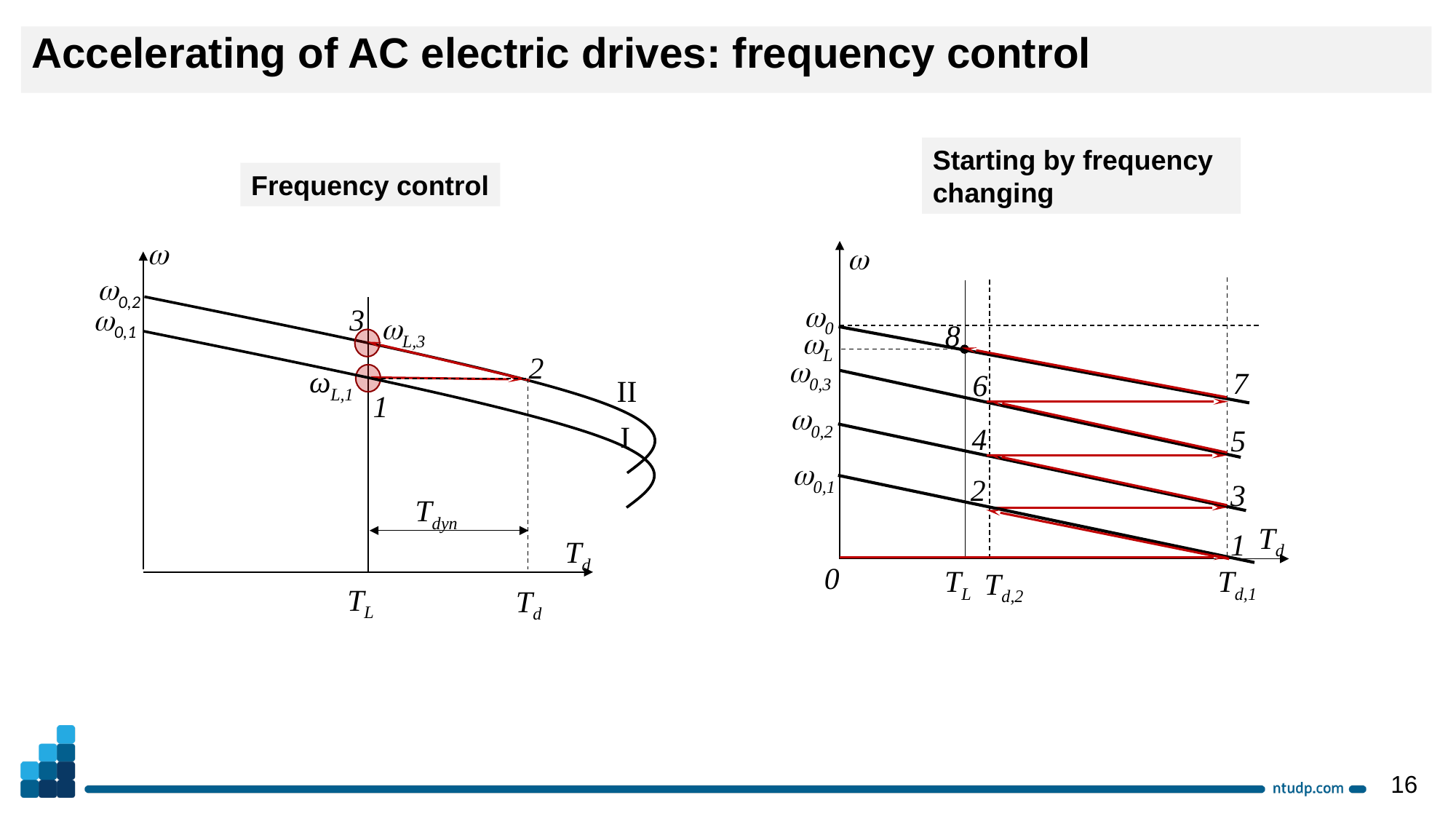

Accelerating of AC electric drives: frequency control

Starting by frequency changing
Frequency control
ω
ω
ω0,2
ω0
ω0,1
3

ωL,3
8
ωL

2
ω0,3

7
6
ωL,1
II

1
ω0,2
I
4
5
ω0,1
2
3
Tdyn
Td
1
Td
0
TL
Td,1
Td,2
TL
Td